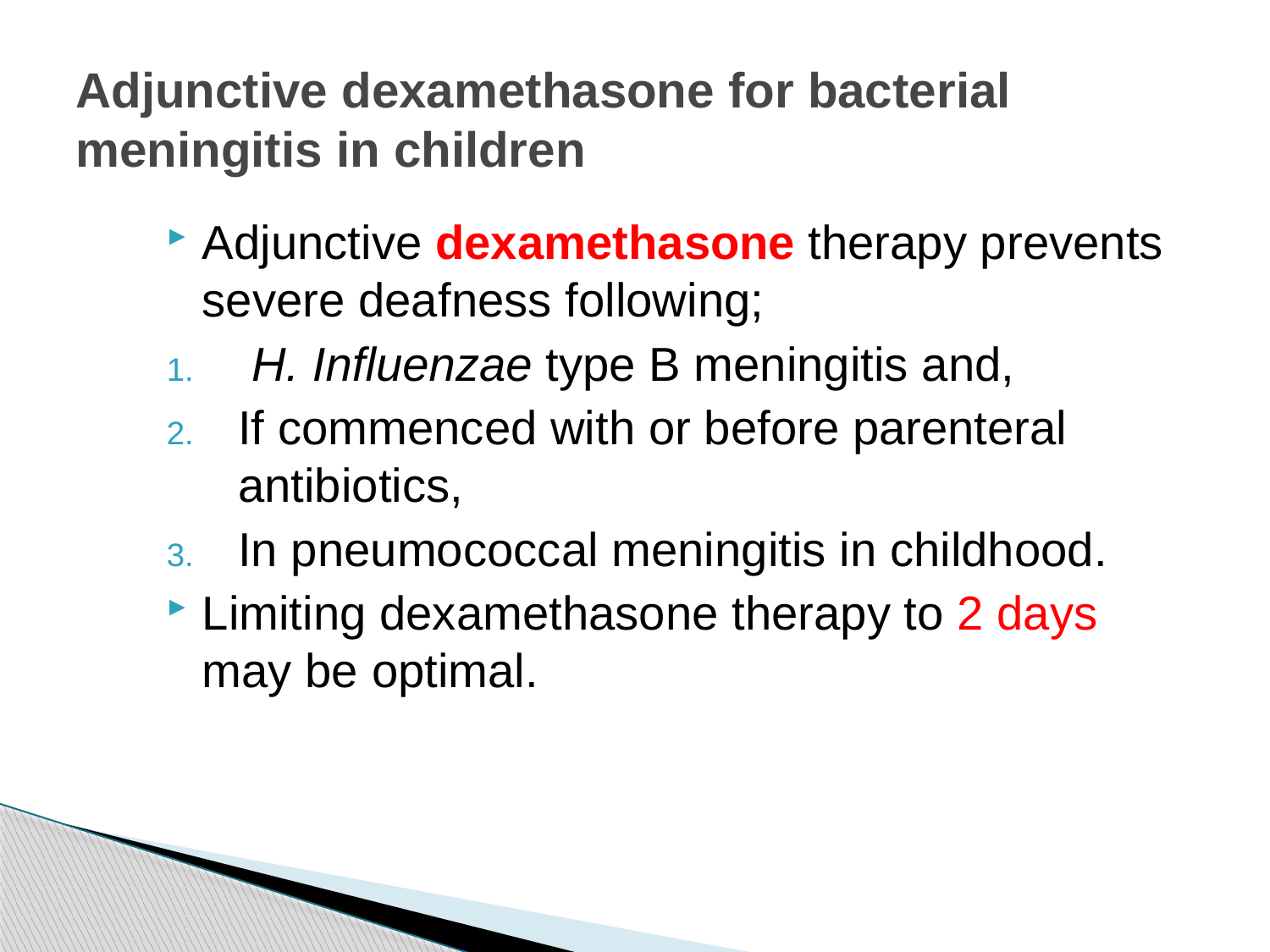

# Adjunctive dexamethasone for bacterial meningitis in children
Adjunctive dexamethasone therapy prevents severe deafness following;
 H. Influenzae type B meningitis and,
If commenced with or before parenteral antibiotics,
In pneumococcal meningitis in childhood.
Limiting dexamethasone therapy to 2 days may be optimal.